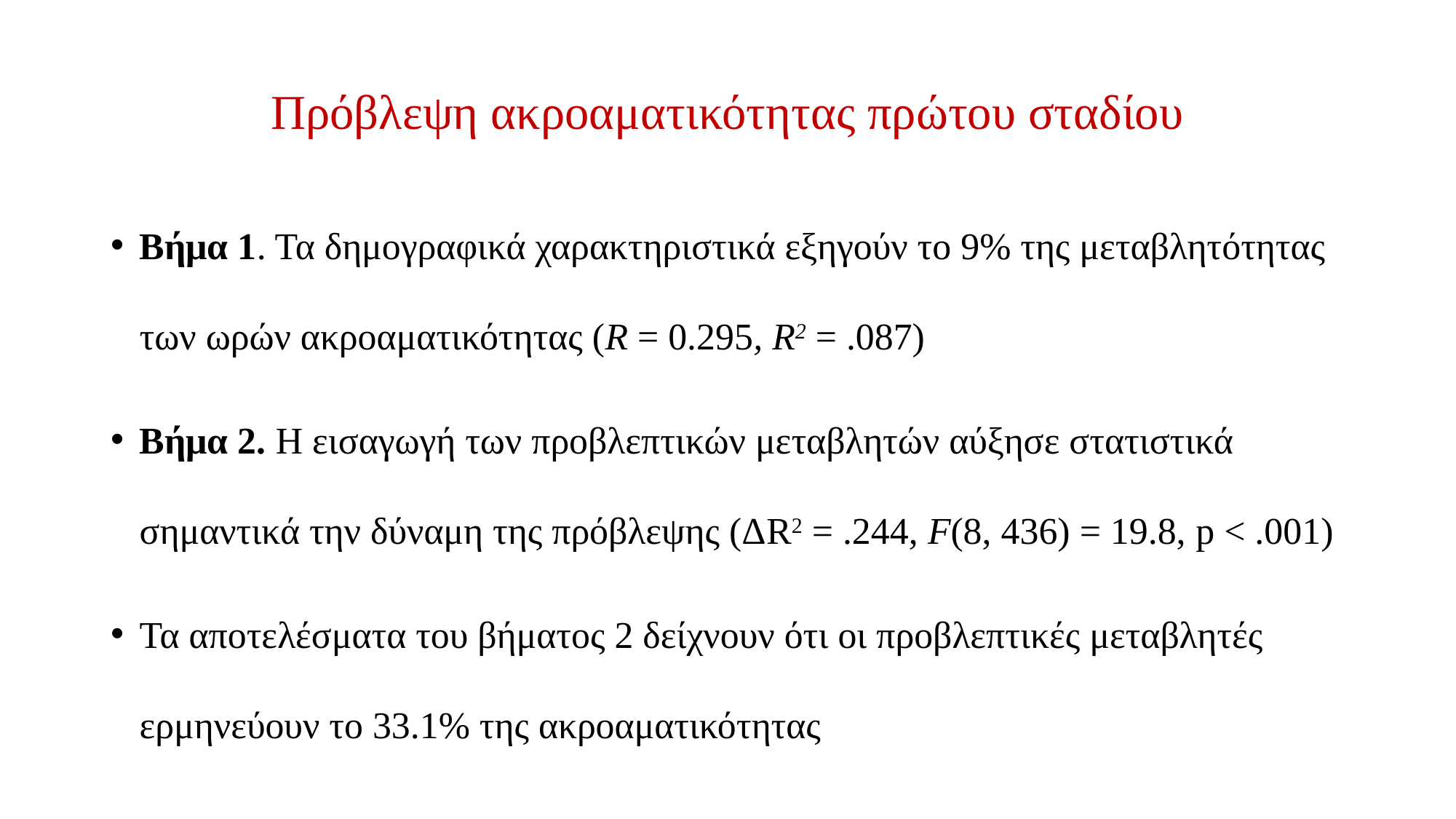

# Πρόβλεψη ακροαματικότητας πρώτου σταδίου
Βήμα 1. Τα δημογραφικά χαρακτηριστικά εξηγούν το 9% της μεταβλητότητας των ωρών ακροαματικότητας (R = 0.295, R2 = .087)
Βήμα 2. Η εισαγωγή των προβλεπτικών μεταβλητών αύξησε στατιστικά σημαντικά την δύναμη της πρόβλεψης (ΔR2 = .244, F(8, 436) = 19.8, p < .001)
Τα αποτελέσματα του βήματος 2 δείχνουν ότι οι προβλεπτικές μεταβλητές ερμηνεύουν το 33.1% της ακροαματικότητας